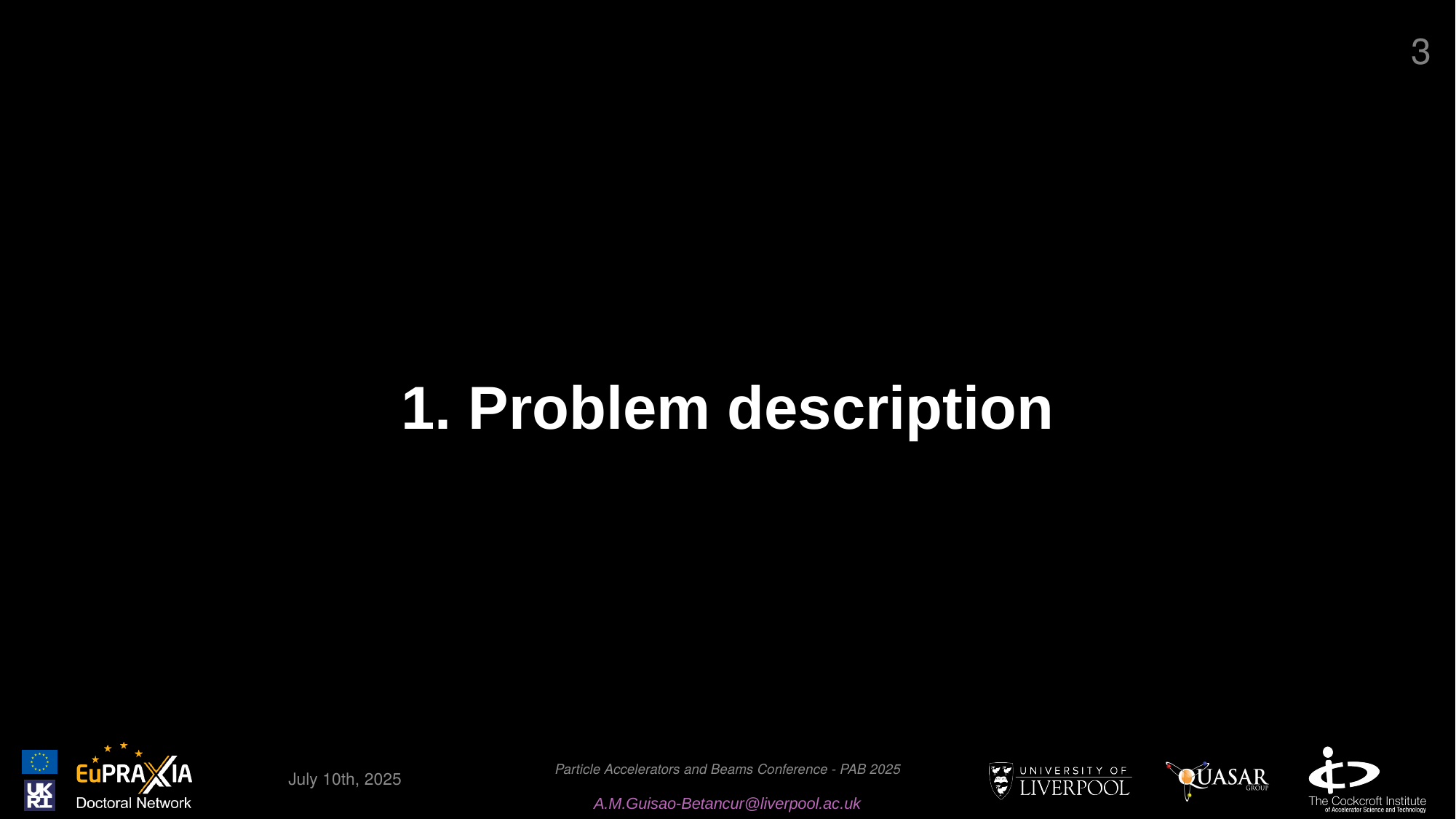

#
3

1. Problem description
July 10th, 2025
Particle Accelerators and Beams Conference - PAB 2025